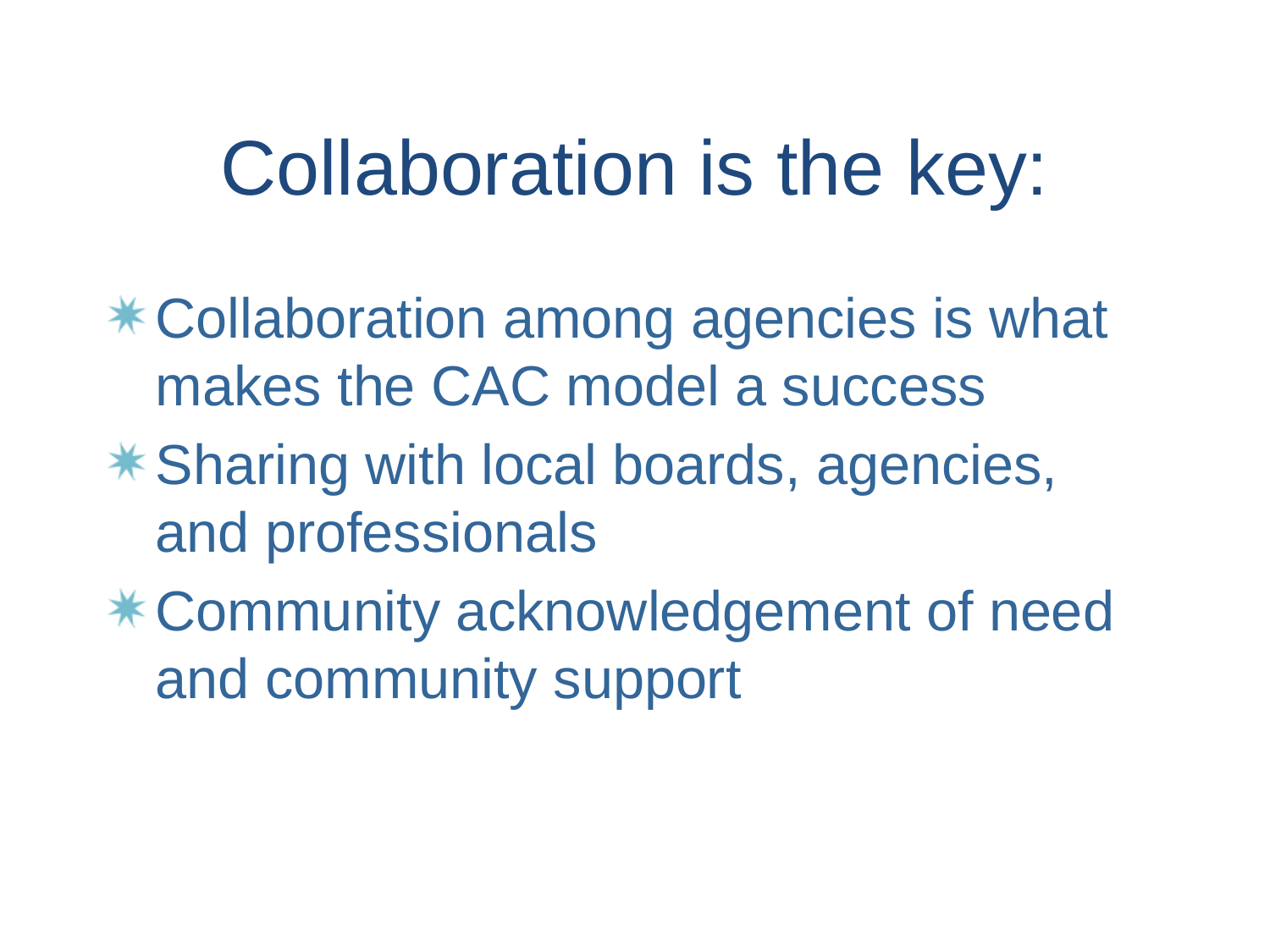

# Collaboration is the key:
Collaboration among agencies is what makes the CAC model a success
Sharing with local boards, agencies, and professionals
Community acknowledgement of need and community support